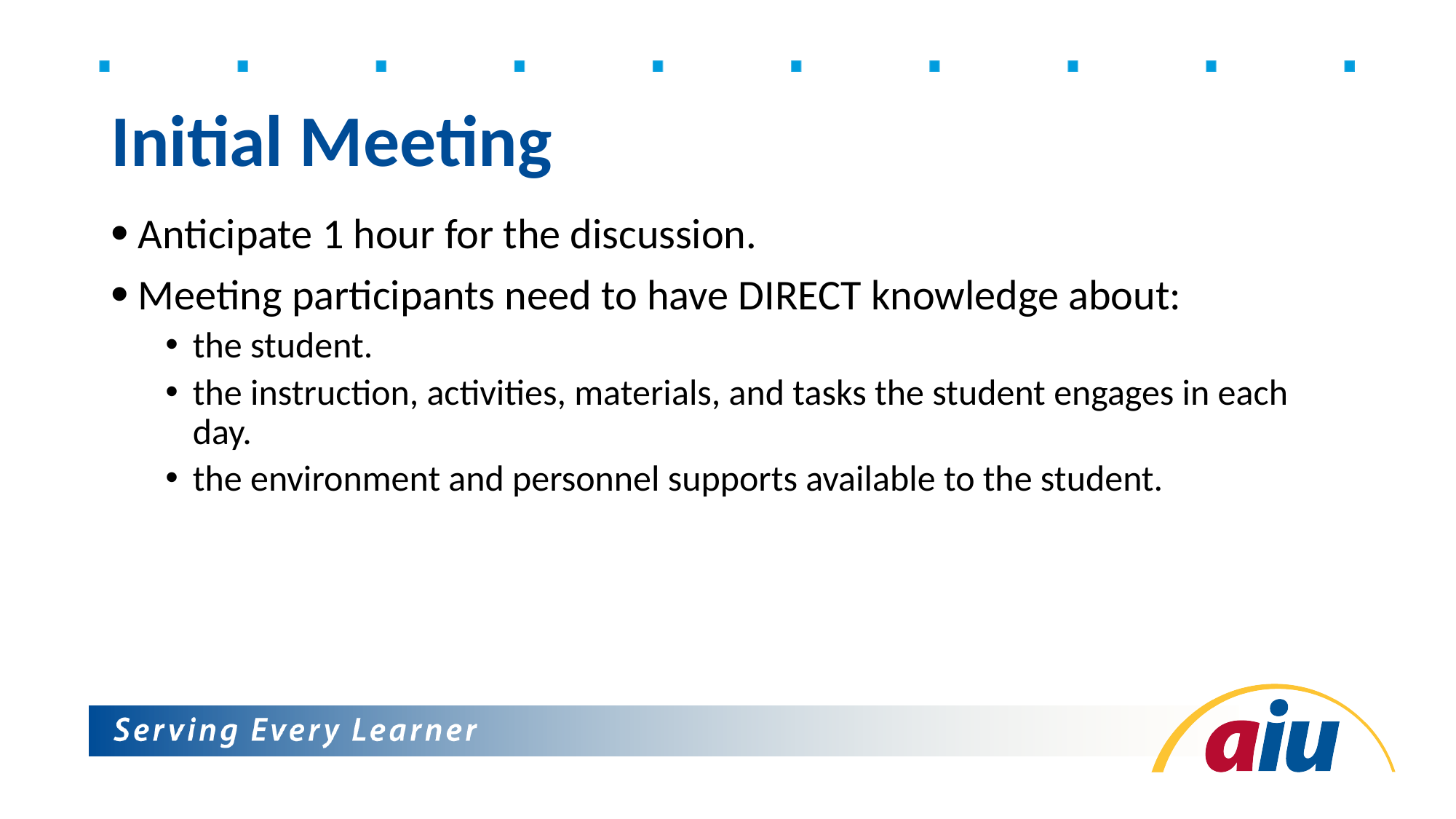

# Initial Meeting
Anticipate 1 hour for the discussion.
Meeting participants need to have DIRECT knowledge about:
the student.
the instruction, activities, materials, and tasks the student engages in each day.
the environment and personnel supports available to the student.